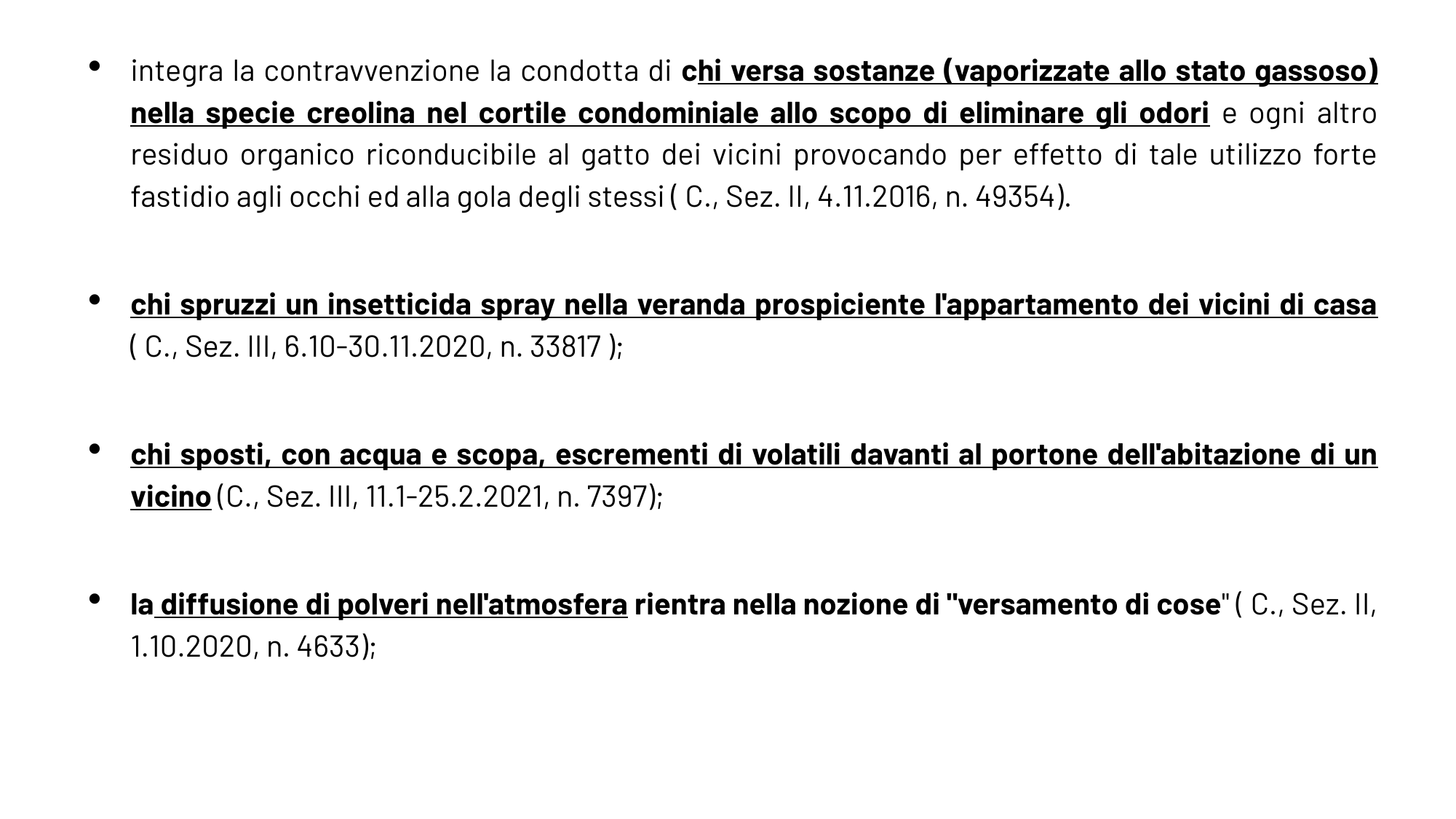

integra la contravvenzione la condotta di chi versa sostanze (vaporizzate allo stato gassoso) nella specie creolina nel cortile condominiale allo scopo di eliminare gli odori e ogni altro residuo organico riconducibile al gatto dei vicini provocando per effetto di tale utilizzo forte fastidio agli occhi ed alla gola degli stessi ( C., Sez. II, 4.11.2016, n. 49354).

chi spruzzi un insetticida spray nella veranda prospiciente l'appartamento dei vicini di casa ( C., Sez. III, 6.10-30.11.2020, n. 33817 );

chi sposti, con acqua e scopa, escrementi di volatili davanti al portone dell'abitazione di un vicino (C., Sez. III, 11.1-25.2.2021, n. 7397);

la diffusione di polveri nell'atmosfera rientra nella nozione di "versamento di cose" ( C., Sez. II, 1.10.2020, n. 4633);